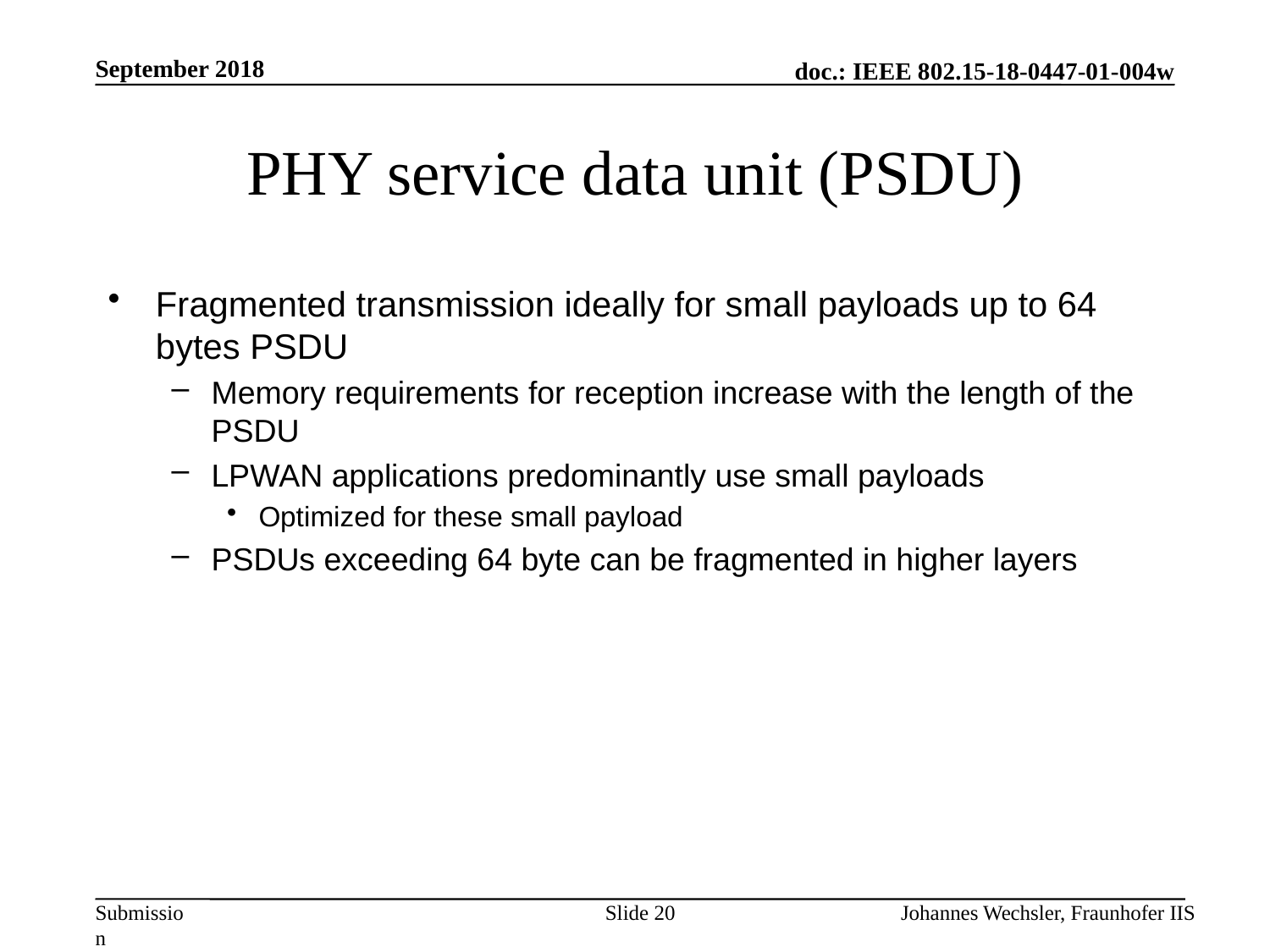

September 2018
# PHY service data unit (PSDU)
Fragmented transmission ideally for small payloads up to 64 bytes PSDU
Memory requirements for reception increase with the length of the PSDU
LPWAN applications predominantly use small payloads
Optimized for these small payload
PSDUs exceeding 64 byte can be fragmented in higher layers

Slide 20
Johannes Wechsler, Fraunhofer IIS